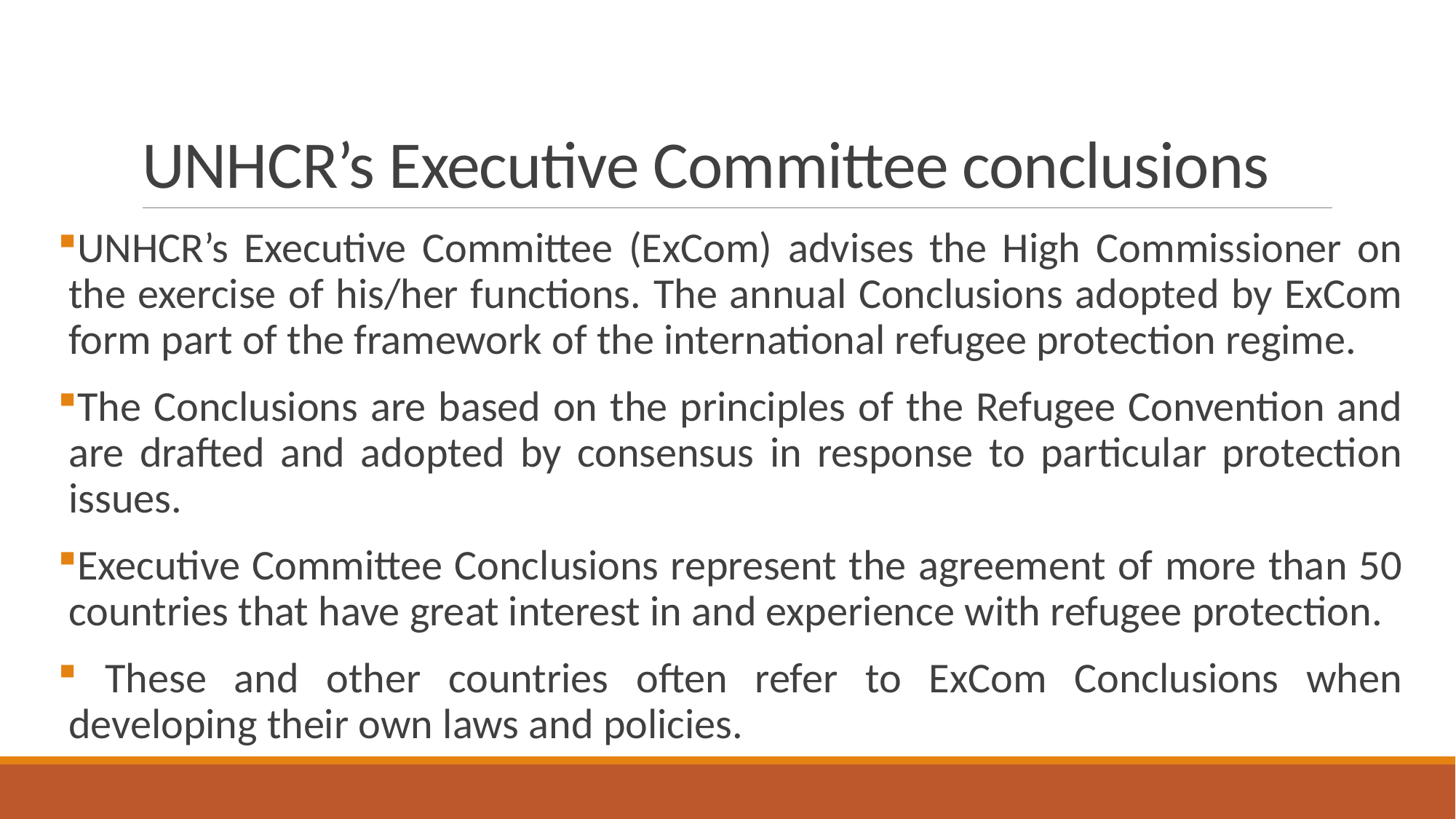

# UNHCR’s Executive Committee conclusions
UNHCR’s Executive Committee (ExCom) advises the High Commissioner on the exercise of his/her functions. The annual Conclusions adopted by ExCom form part of the framework of the international refugee protection regime.
The Conclusions are based on the principles of the Refugee Convention and are drafted and adopted by consensus in response to particular protection issues.
Executive Committee Conclusions represent the agreement of more than 50 countries that have great interest in and experience with refugee protection.
 These and other countries often refer to ExCom Conclusions when developing their own laws and policies.